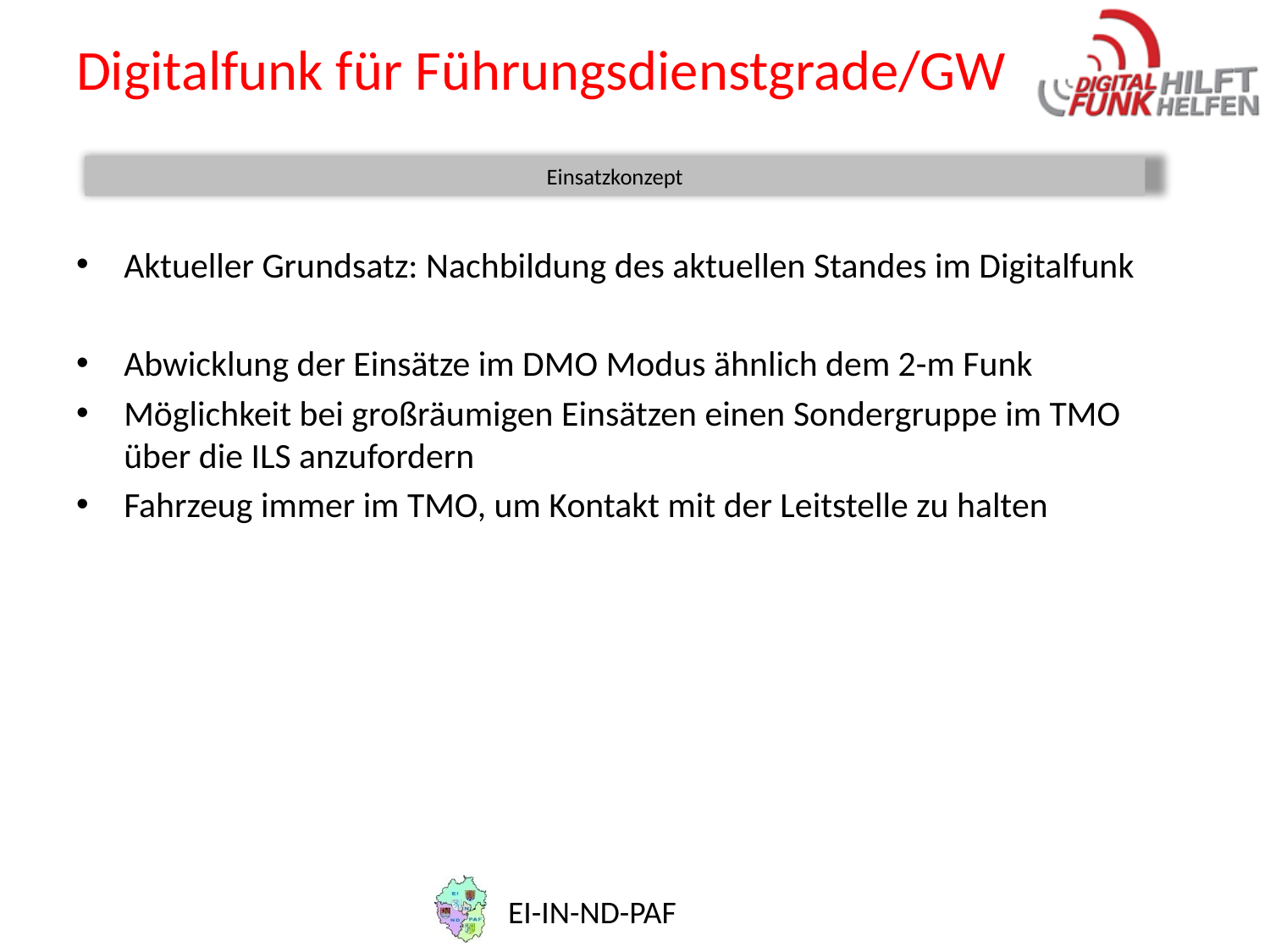

# Digitalfunk für Führungsdienstgrade/GW
Einsatzkonzept
Aktueller Grundsatz: Nachbildung des aktuellen Standes im Digitalfunk

Abwicklung der Einsätze im DMO Modus ähnlich dem 2-m Funk
Möglichkeit bei großräumigen Einsätzen einen Sondergruppe im TMO über die ILS anzufordern
Fahrzeug immer im TMO, um Kontakt mit der Leitstelle zu halten